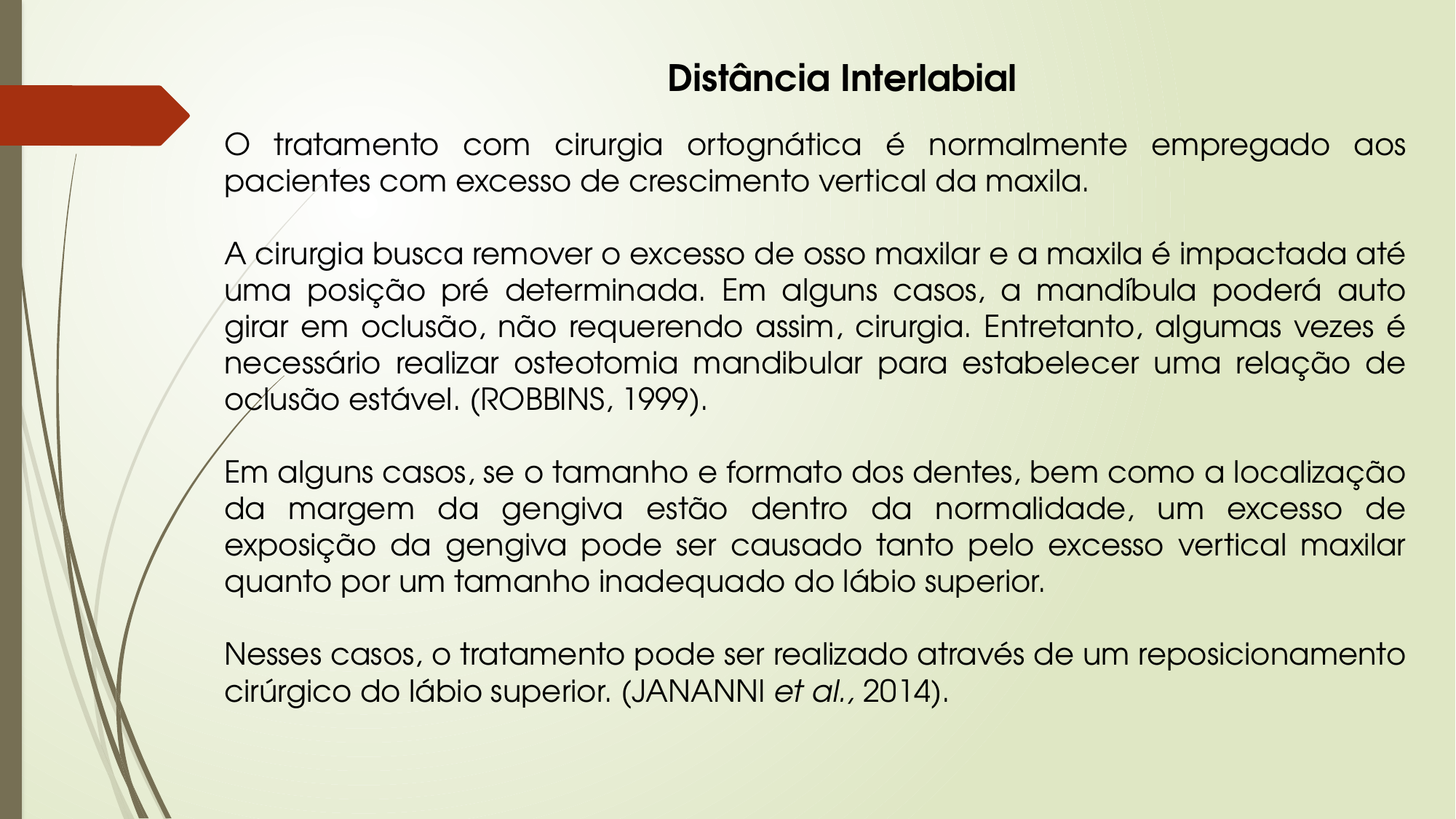

Distância Interlabial

O tratamento com cirurgia ortognática é normalmente empregado aos pacientes com excesso de crescimento vertical da maxila.

A cirurgia busca remover o excesso de osso maxilar e a maxila é impactada até uma posição pré determinada. Em alguns casos, a mandíbula poderá auto girar em oclusão, não requerendo assim, cirurgia. Entretanto, algumas vezes é necessário realizar osteotomia mandibular para estabelecer uma relação de oclusão estável. (ROBBINS, 1999).

Em alguns casos, se o tamanho e formato dos dentes, bem como a localização da margem da gengiva estão dentro da normalidade, um excesso de exposição da gengiva pode ser causado tanto pelo excesso vertical maxilar quanto por um tamanho inadequado do lábio superior.

Nesses casos, o tratamento pode ser realizado através de um reposicionamento cirúrgico do lábio superior. (JANANNI et al., 2014).